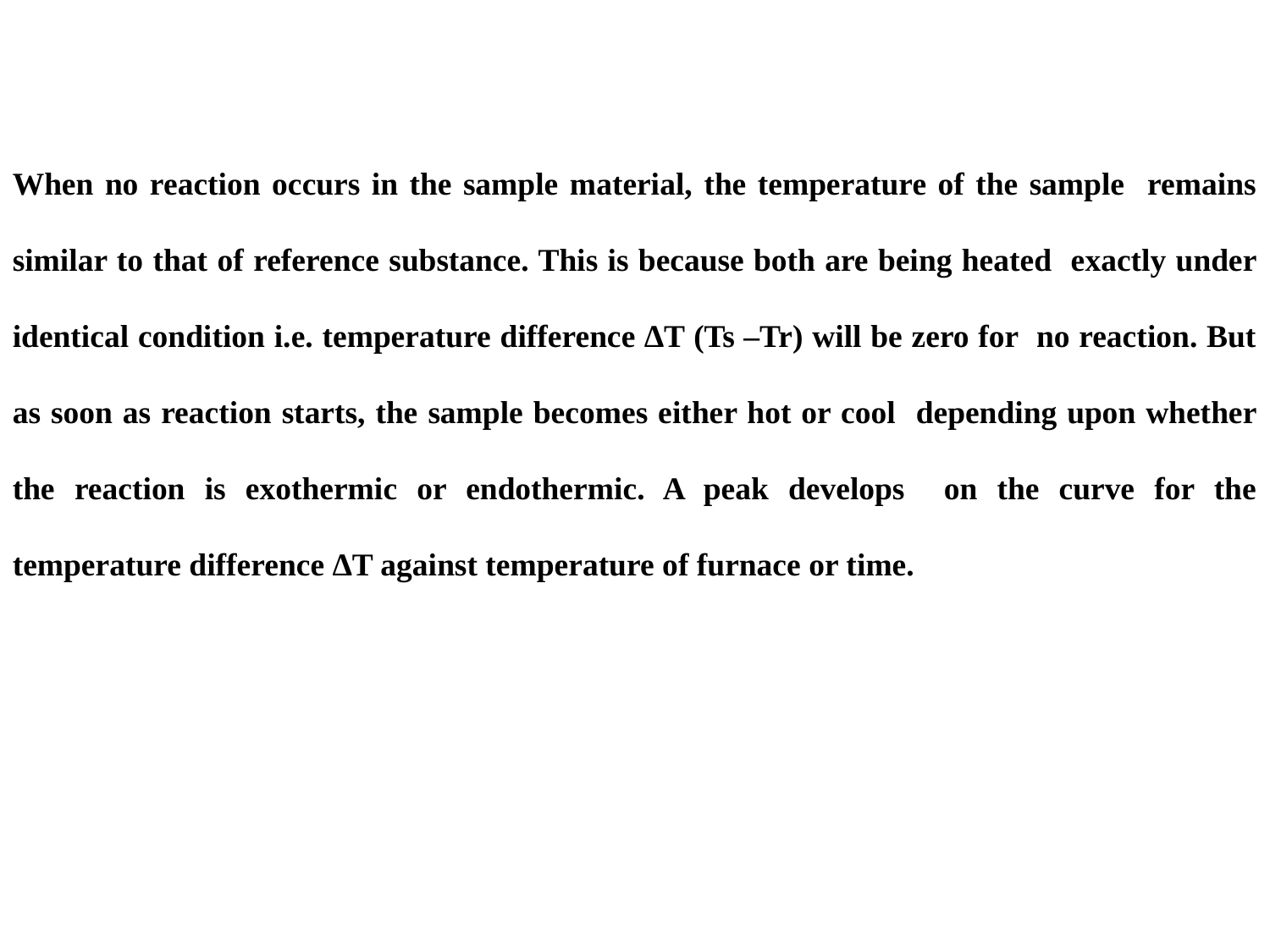

When no reaction occurs in the sample material, the temperature of the sample  remains similar to that of reference substance. This is because both are being heated  exactly under identical condition i.e. temperature difference ∆T (Ts –Tr) will be zero for  no reaction. But as soon as reaction starts, the sample becomes either hot or cool  depending upon whether the reaction is exothermic or endothermic. A peak develops  on the curve for the temperature difference ∆T against temperature of furnace or time.